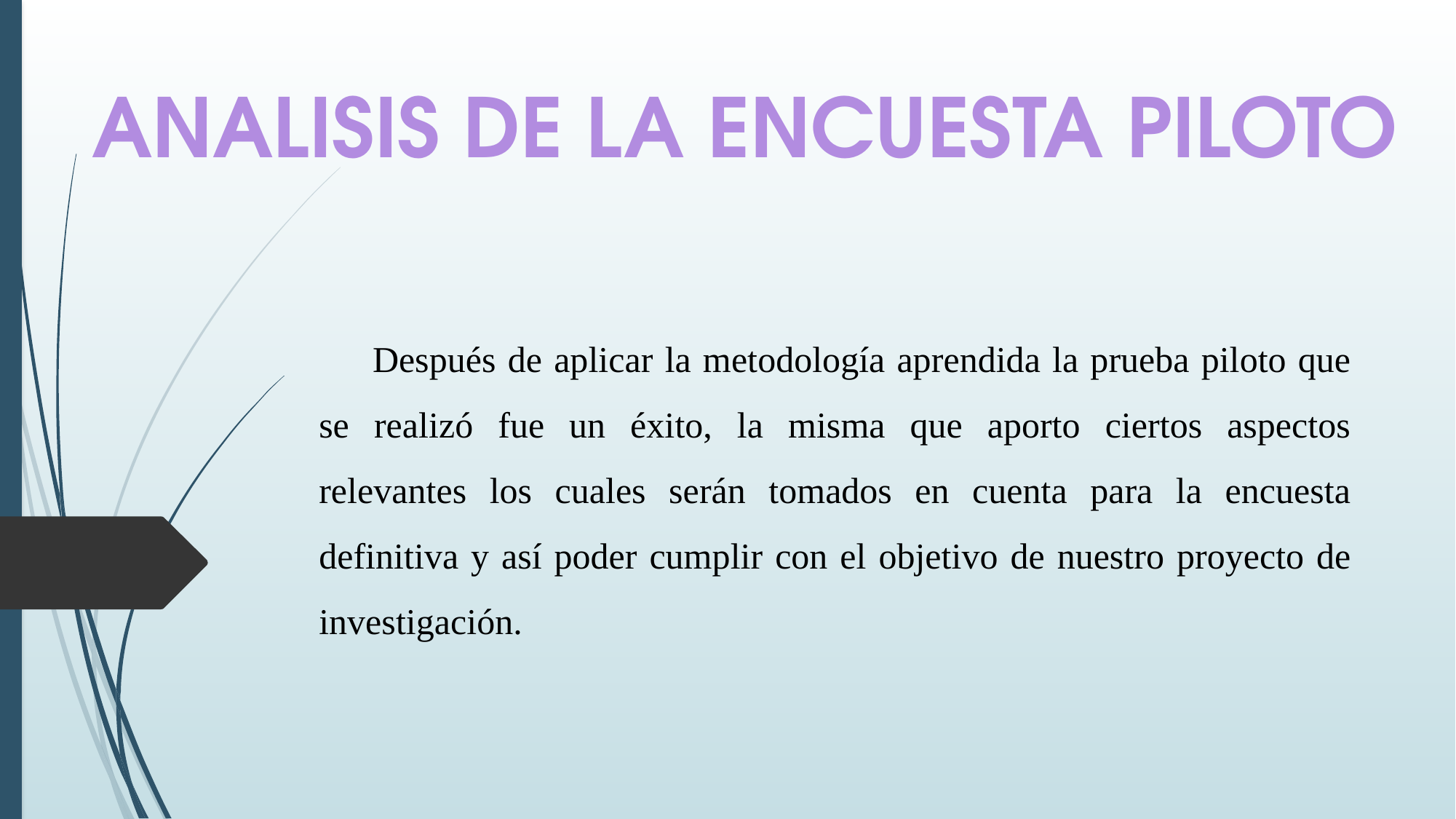

ANALISIS DE LA ENCUESTA PILOTO
Después de aplicar la metodología aprendida la prueba piloto que se realizó fue un éxito, la misma que aporto ciertos aspectos relevantes los cuales serán tomados en cuenta para la encuesta definitiva y así poder cumplir con el objetivo de nuestro proyecto de investigación.